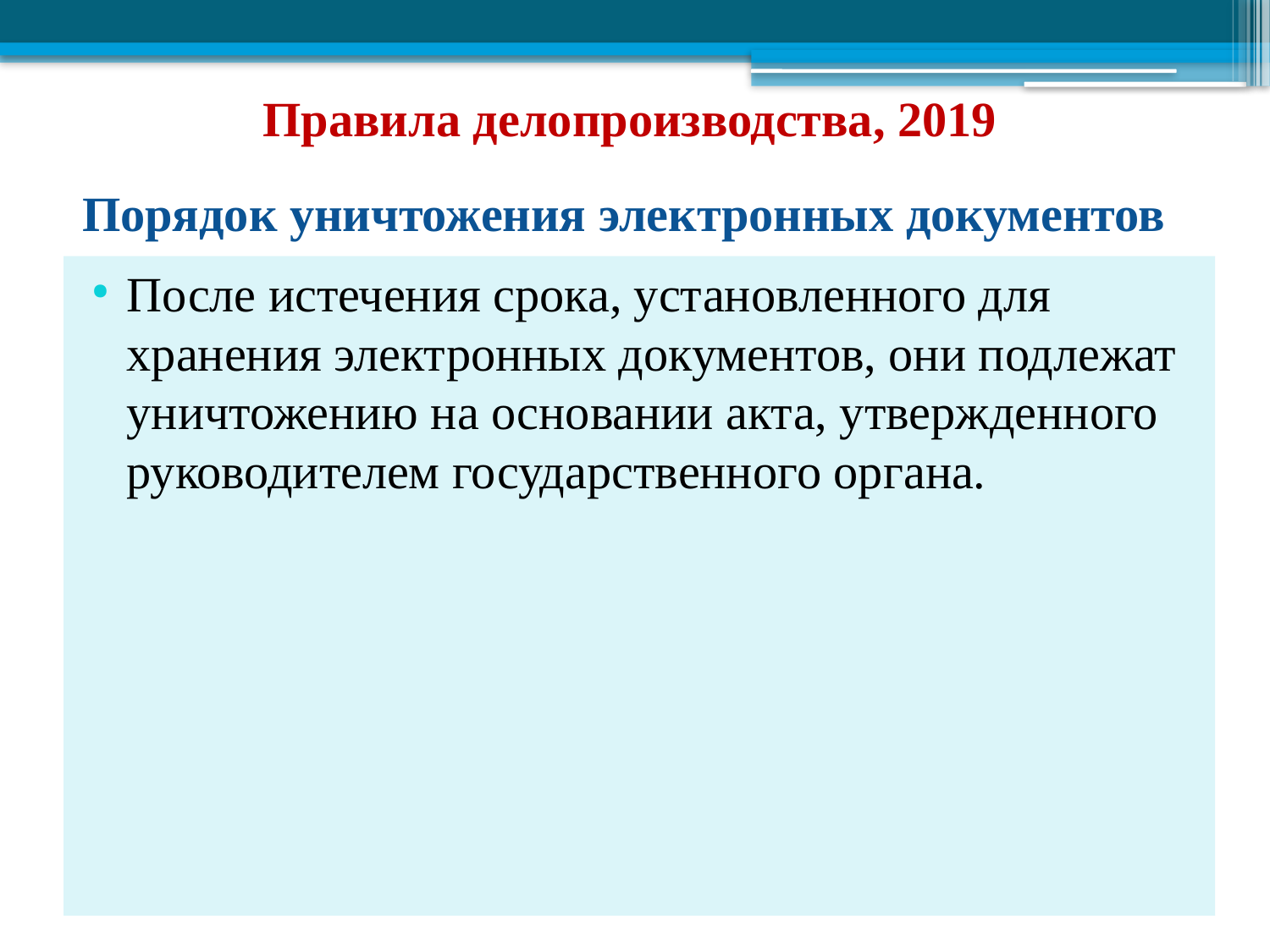

# Правила делопроизводства, 2019 Порядок уничтожения электронных документов
После истечения срока, установленного для хранения электронных документов, они подлежат уничтожению на основании акта, утвержденного руководителем государственного органа.